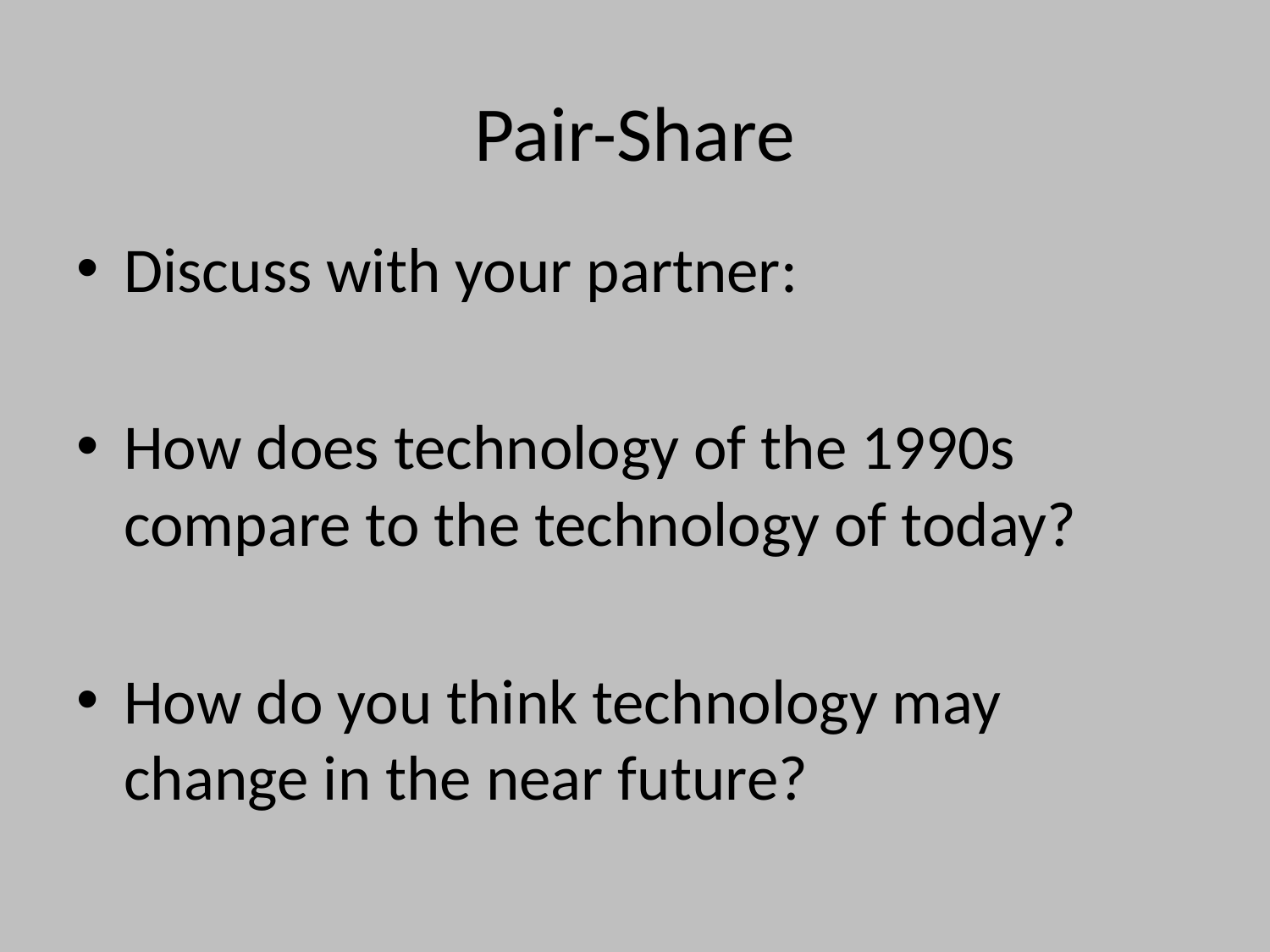

# Pair-Share
Discuss with your partner:

How does technology of the 1990s compare to the technology of today?

How do you think technology may change in the near future?